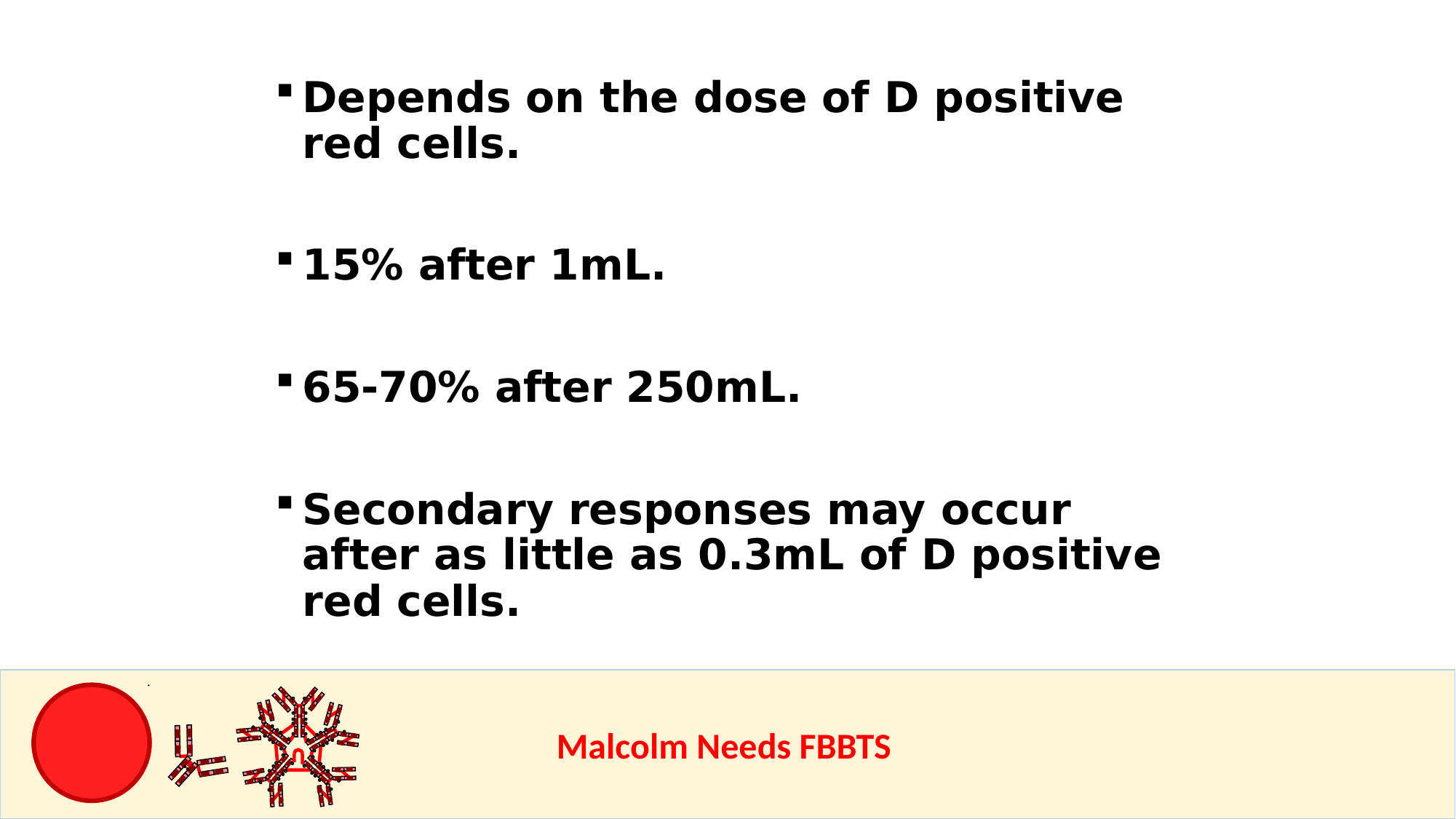

Depends on the dose of D positive red cells.

15% after 1mL.

65-70% after 250mL.

Secondary responses may occur after as little as 0.3mL of D positive red cells.
					Malcolm Needs FBBTS